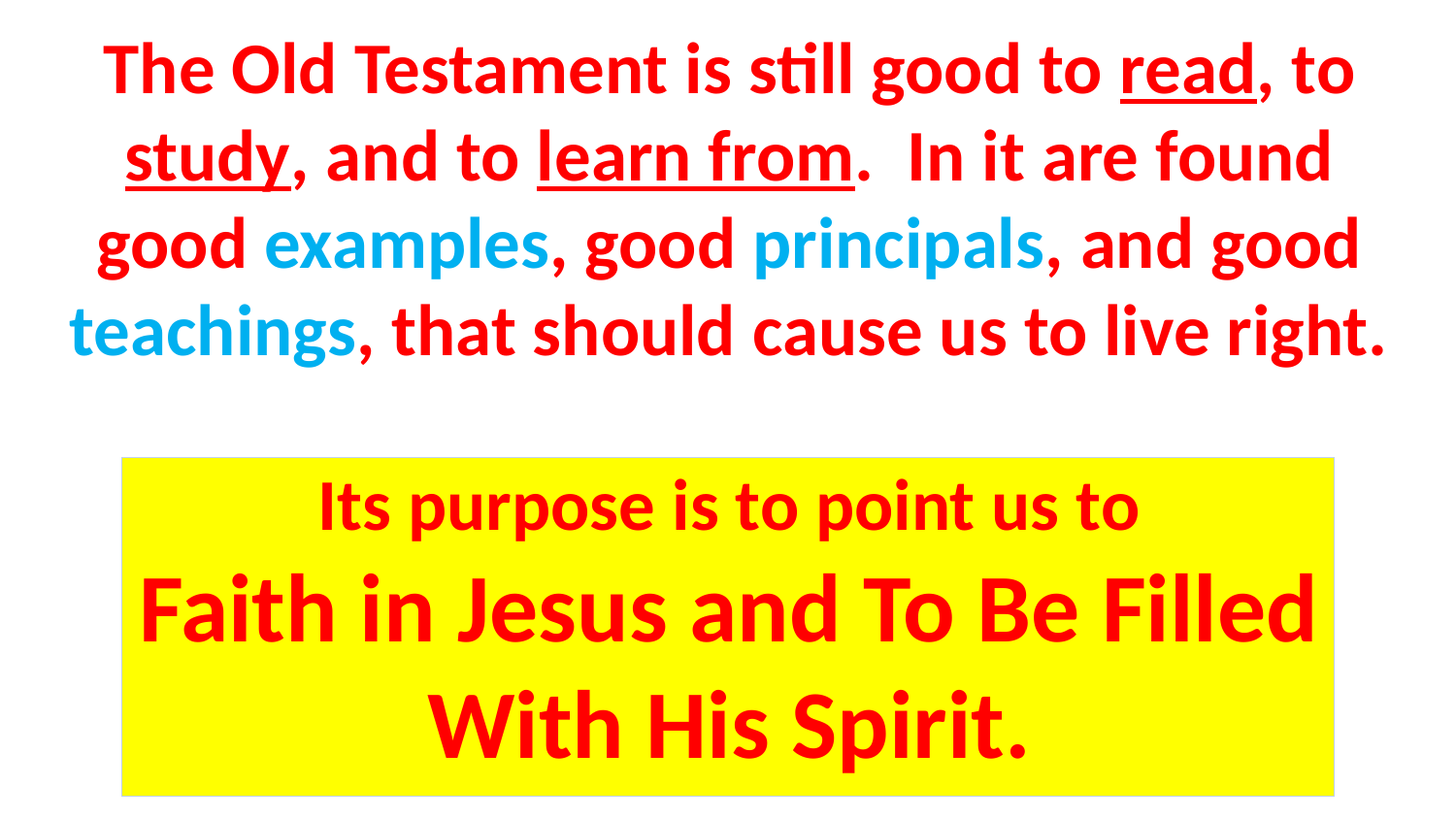

The Old Testament is still good to read, to study, and to learn from.  In it are found good examples, good principals, and good teachings, that should cause us to live right.

Its purpose is to point us to
Faith in Jesus and To Be Filled
With His Spirit.